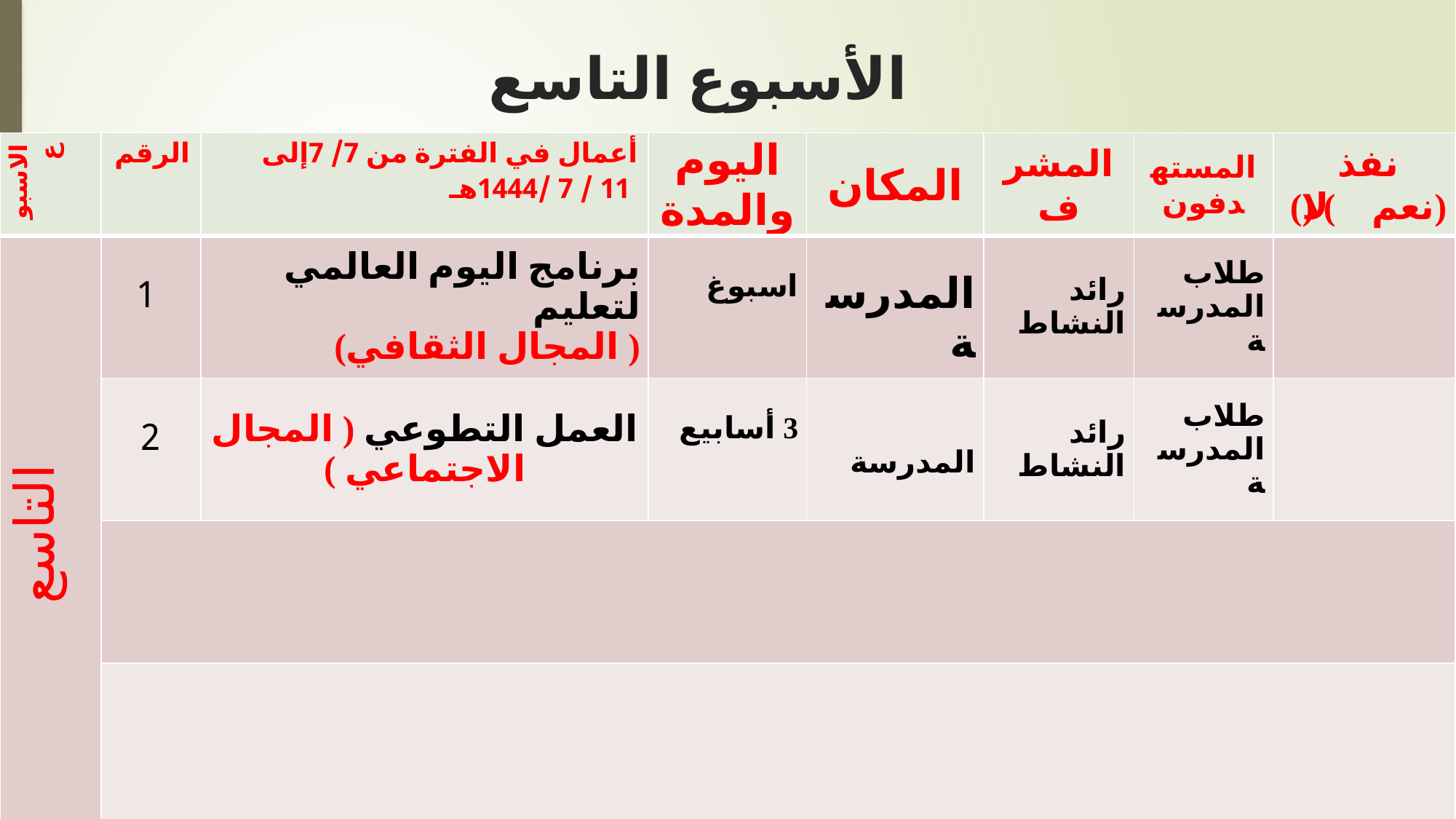

# الأسبوع التاسع
| الاسبوع | الرقم | أعمال في الفترة من 7/ 7إلى 11 / 7 /1444هـ | اليوم والمدة | المكان | المشرف | المستهدفون | نفذ (نعم ) (لا) |
| --- | --- | --- | --- | --- | --- | --- | --- |
| التاسع | 1 | برنامج اليوم العالمي لتعليم ( المجال الثقافي) | اسبوغ | المدرسة | رائد النشاط | طلاب المدرسة |  |
|  | 2 | العمل التطوعي ( المجال الاجتماعي ) | 3 أسابيع | المدرسة | رائد النشاط | طلاب المدرسة |  |
|  |  |  |  |  |  |  |  |
|  |  |  |  |  |  |  |  |